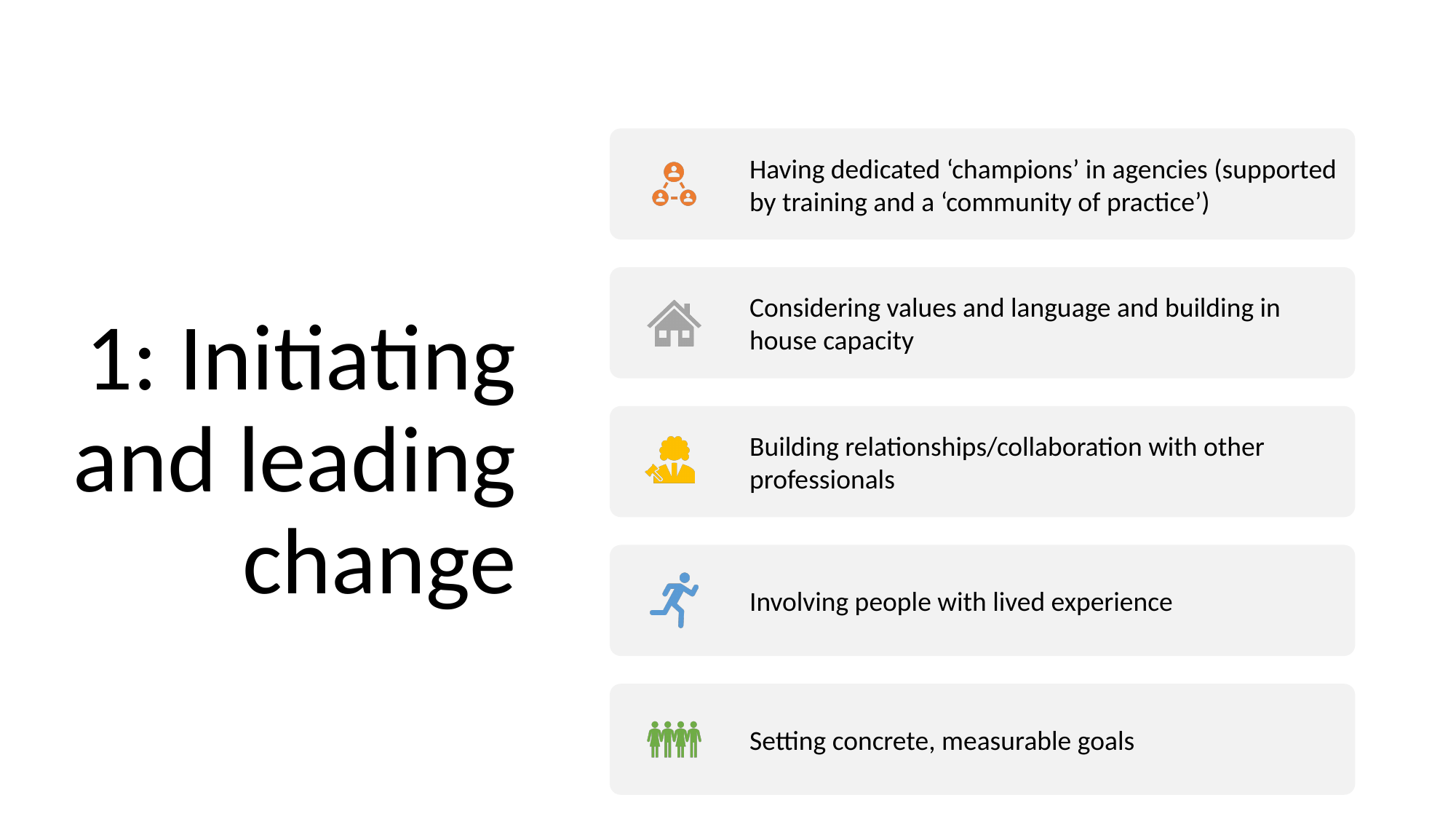

# 1: Initiating and leading change
Having dedicated ‘champions’ in agencies (supported by training and a ‘community of practice’)
Considering values and language and building in house capacity
Building relationships/collaboration with other professionals
Involving people with lived experience
Setting concrete, measurable goals